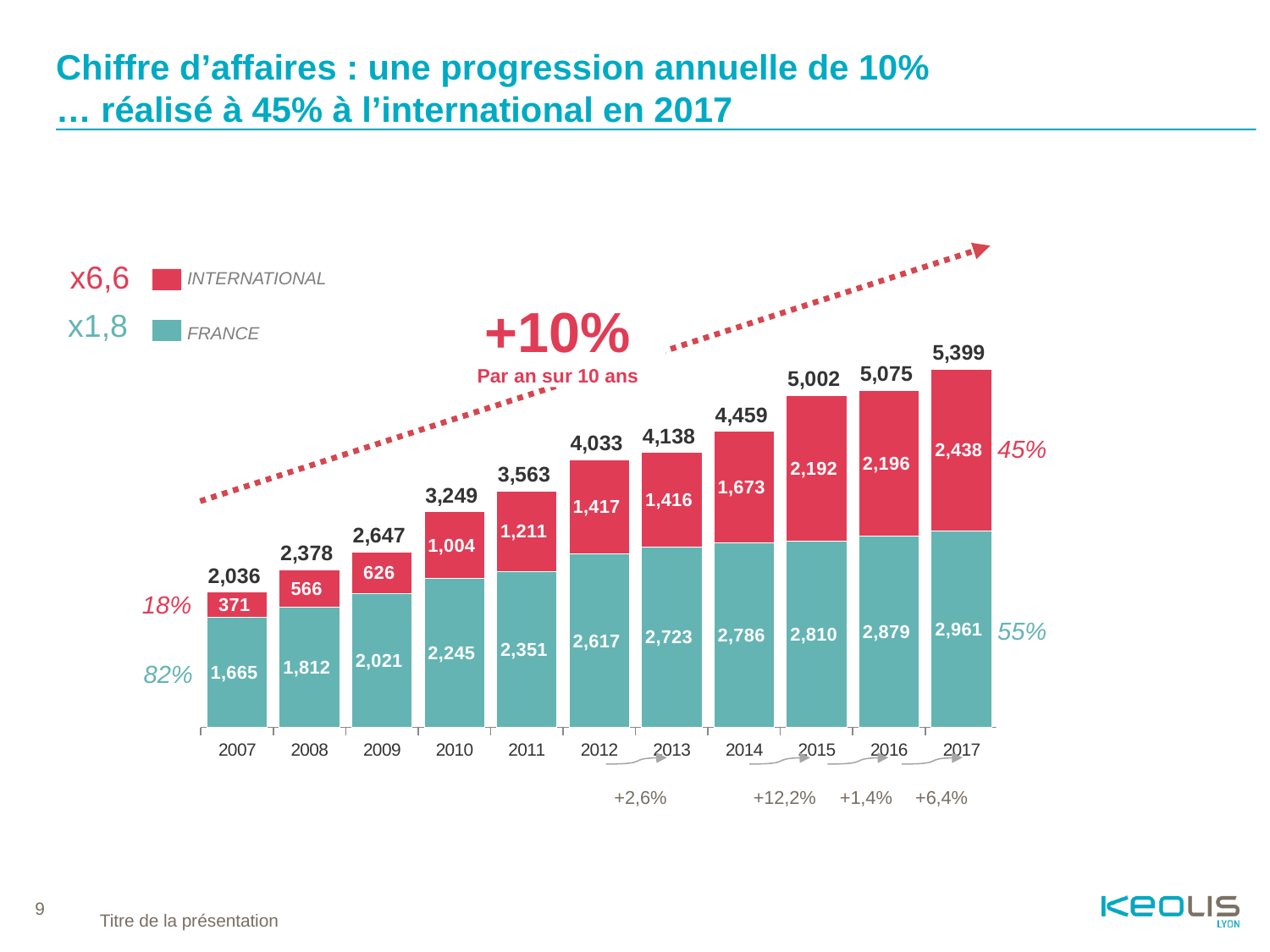

Chiffre d’affaires : une progression annuelle de 10%
… réalisé à 45% à l’international en 2017
x6,6
+10%
Par an depuis 10 ans

### Chart

| Category | France | International | Total |
|---|---|---|---|
| 2007 | 1664.89 | 370.771 | 2035.661 |
| 2008 | 1812.007 | 566.0063999999999 | 2378.0134 |
| 2009 | 2020.915 | 625.634 | 2646.549 |
| 2010 | 2245.2047766066 | 1003.86574499668 | 3249.0705216032798 |
| 2011 | 2351.3209999999995 | 1211.3674698993893 | 3562.688469899389 |
| 2012 | 2616.8050000000003 | 1416.5540126551612 | 4033.3590126551617 |
| 2013 | 2722.5840000000003 | 1415.601270745548 | 4138.185270745548 |
| 2014 | 2785.7110000000002 | 1673.375058403918 | 4459.086058403918 |
| 2015 | 2810.3360000000002 | 2192.130722900236 | 5002.466722900236 |
| 2016 | 2879.304 | 2195.6269807455374 | 5074.930980745537 |
| 2017 | 2961.309 | 2437.8436369548194 | 5399.152636954819 |
|  | None | None | None |
| 2017 yc minos | 2980.3446602000004 | 3536.61654865635 | 6516.96120885635 |
INTERNATIONAL

FRANCE

x1,8
+10%
Par an sur 10 ans

45%
18%
55%
82%

+6,4%
+2,6%
+12,2%
+1,4%
9
Titre de la présentation
Date